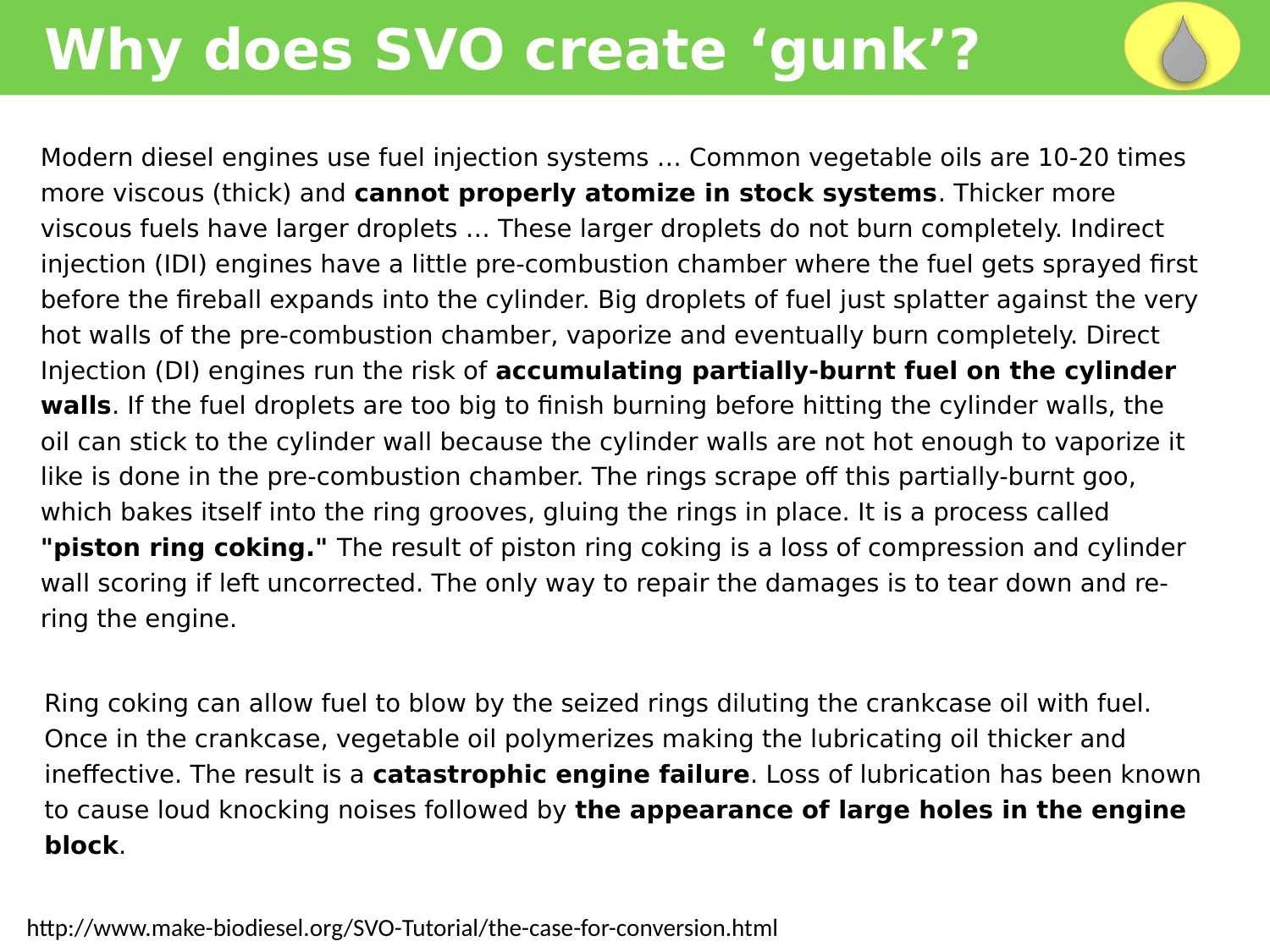

Why does SVO create ‘gunk’?
Modern diesel engines use fuel injection systems … Common vegetable oils are 10-20 times more viscous (thick) and cannot properly atomize in stock systems. Thicker more viscous fuels have larger droplets … These larger droplets do not burn completely. Indirect injection (IDI) engines have a little pre-combustion chamber where the fuel gets sprayed first before the fireball expands into the cylinder. Big droplets of fuel just splatter against the very hot walls of the pre-combustion chamber, vaporize and eventually burn completely. Direct Injection (DI) engines run the risk of accumulating partially-burnt fuel on the cylinder walls. If the fuel droplets are too big to finish burning before hitting the cylinder walls, the oil can stick to the cylinder wall because the cylinder walls are not hot enough to vaporize it like is done in the pre-combustion chamber. The rings scrape off this partially-burnt goo, which bakes itself into the ring grooves, gluing the rings in place. It is a process called "piston ring coking." The result of piston ring coking is a loss of compression and cylinder wall scoring if left uncorrected. The only way to repair the damages is to tear down and re-ring the engine.
Ring coking can allow fuel to blow by the seized rings diluting the crankcase oil with fuel. Once in the crankcase, vegetable oil polymerizes making the lubricating oil thicker and ineffective. The result is a catastrophic engine failure. Loss of lubrication has been known to cause loud knocking noises followed by the appearance of large holes in the engine block.
http://www.make-biodiesel.org/SVO-Tutorial/the-case-for-conversion.html